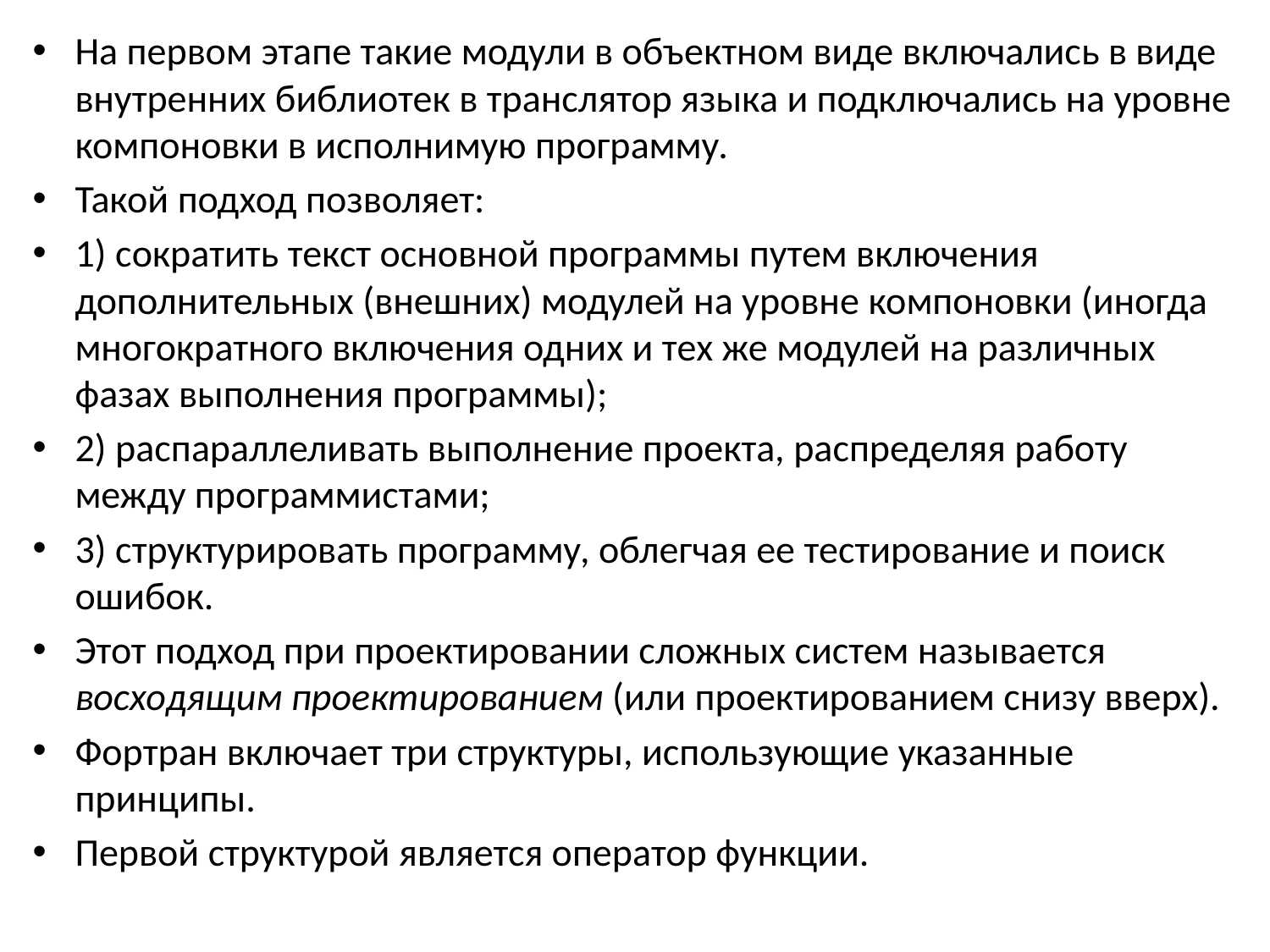

На первом этапе такие модули в объектном виде включались в виде внутренних библиотек в транслятор языка и подключались на уровне компоновки в исполнимую программу.
Такой подход позволяет:
1) сократить текст основной программы путем включения дополнительных (внешних) модулей на уровне компоновки (иногда многократного включения одних и тех же модулей на различных фазах выполнения программы);
2) распараллеливать выполнение проекта, распределяя работу между программистами;
3) структурировать программу, облегчая ее тестирование и поиск ошибок.
Этот подход при проектировании сложных систем называется восходящим проектированием (или проектированием снизу вверх).
Фортран включает три структуры, использующие указанные принципы.
Первой структурой является оператор функции.